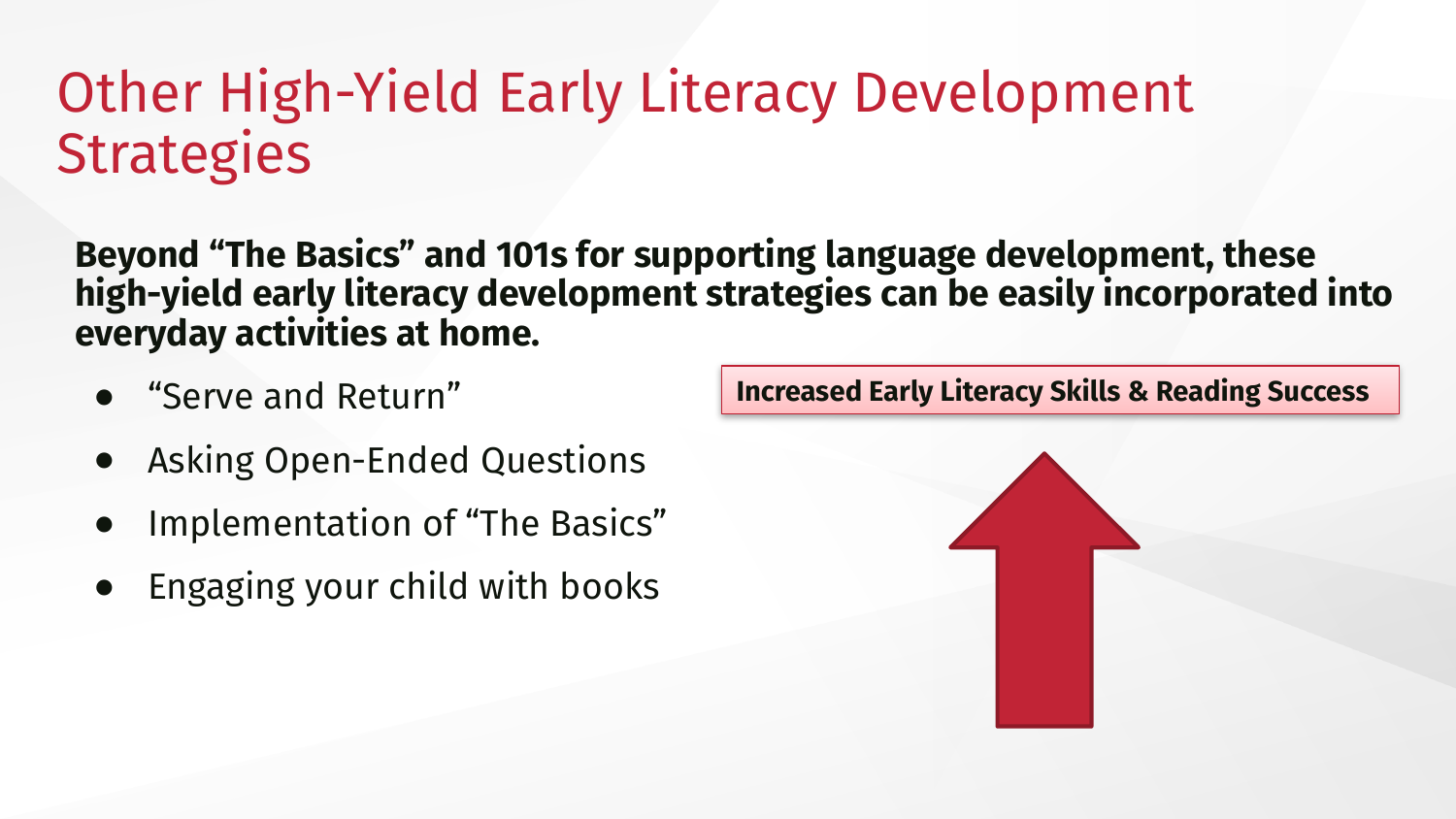

# Other High-Yield Early Literacy Development Strategies
Beyond “The Basics” and 101s for supporting language development, these high-yield early literacy development strategies can be easily incorporated into everyday activities at home.
“Serve and Return”
Asking Open-Ended Questions
Implementation of “The Basics”
Engaging your child with books

Increased Early Literacy Skills & Reading Success